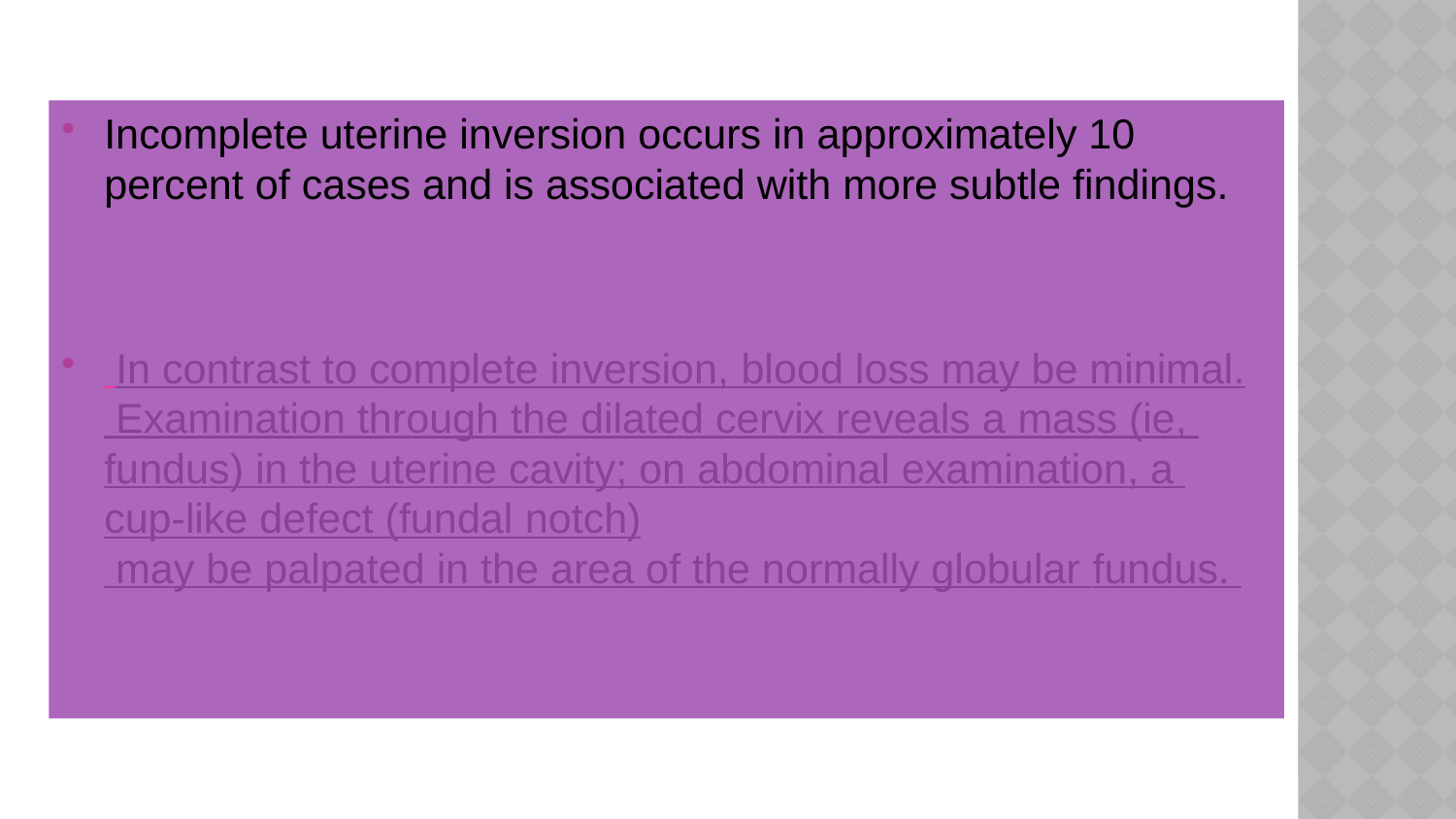

Incomplete uterine inversion occurs in approximately 10 percent of cases and is associated with more subtle findings.

 In contrast to complete inversion, blood loss may be minimal. Examination through the dilated cervix reveals a mass (ie, fundus) in the uterine cavity; on abdominal examination, a cup-like defect (fundal notch) may be palpated in the area of the normally globular fundus.